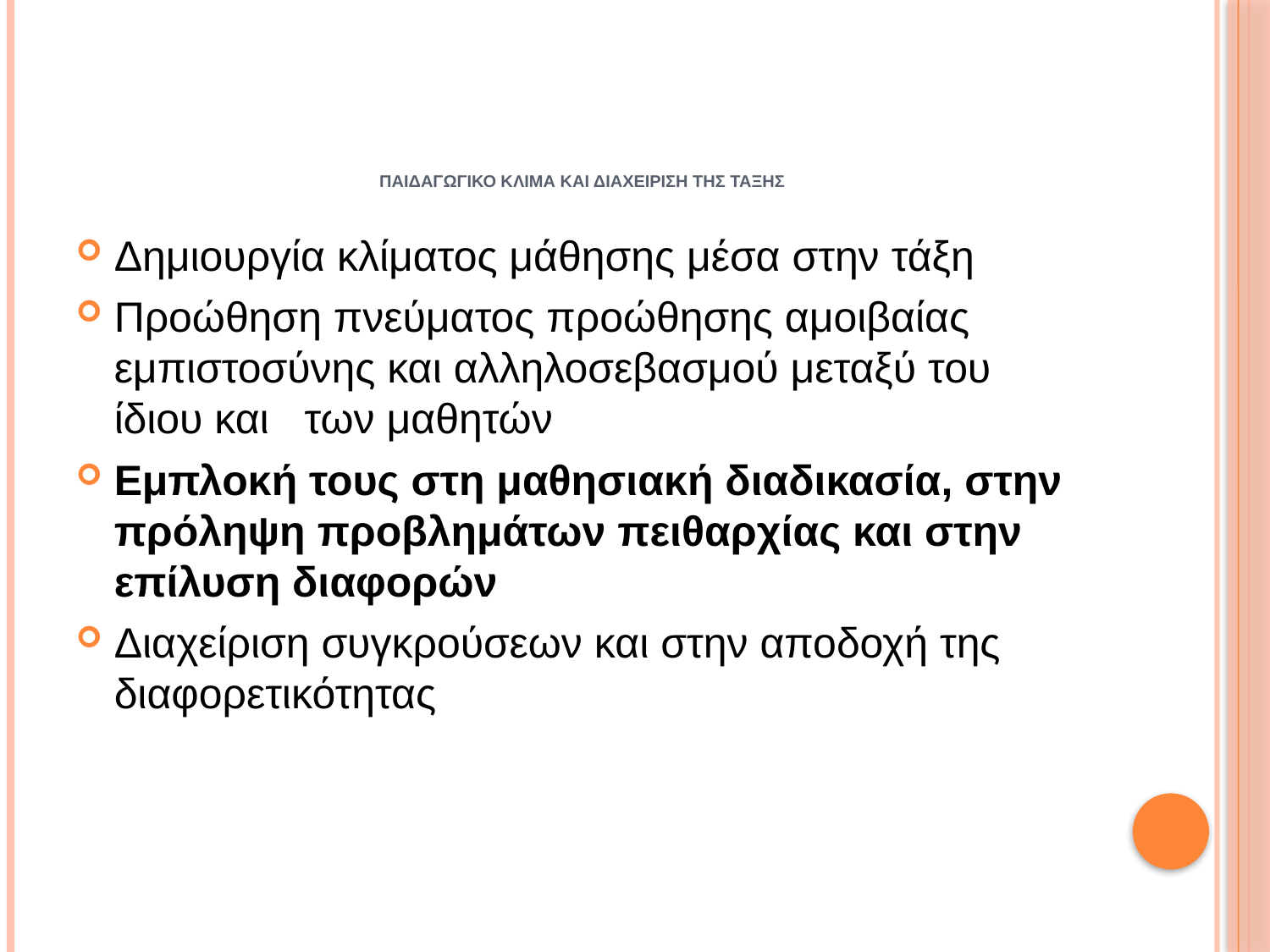

# ΠΑΙΔΑΓΩΓΙΚΟ ΚΛΙΜΑ και διαχειριση τησ ταξησ
Δημιουργία κλίματος μάθησης μέσα στην τάξη
Προώθηση πνεύματος προώθησης αμοιβαίας εμπιστοσύνης και αλληλοσεβασμού μεταξύ του ίδιου και   των μαθητών
Εμπλοκή τους στη μαθησιακή διαδικασία, στην πρόληψη προβλημάτων πειθαρχίας και στην επίλυση διαφορών
Διαχείριση συγκρούσεων και στην αποδοχή της διαφορετικότητας